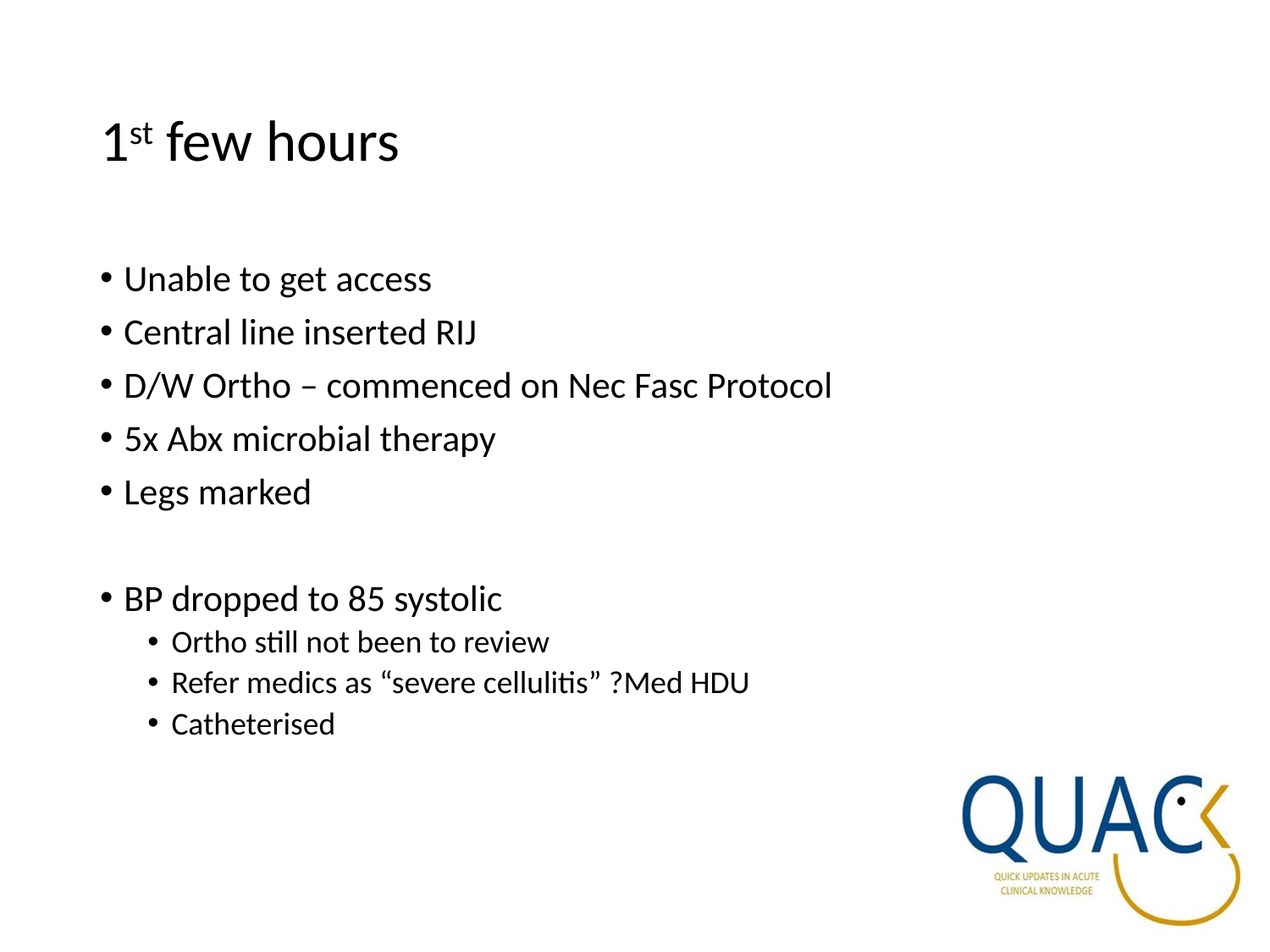

# 1st few hours
Unable to get access
Central line inserted RIJ
D/W Ortho – commenced on Nec Fasc Protocol
5x Abx microbial therapy
Legs marked

BP dropped to 85 systolic
Ortho still not been to review
Refer medics as “severe cellulitis” ?Med HDU
Catheterised